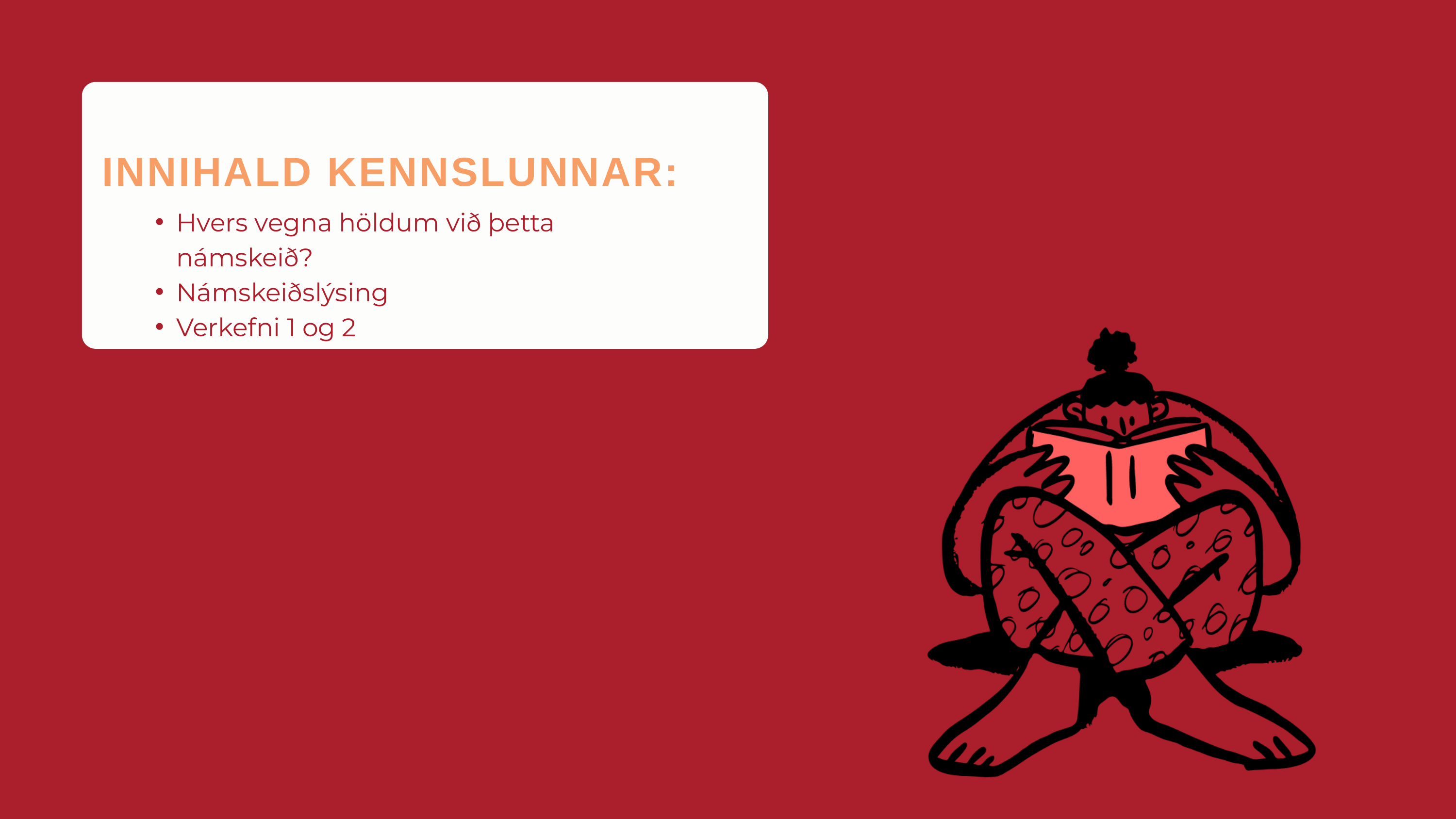

INNIHALD KENNSLUNNAR:
Hvers vegna höldum við þetta námskeið?
Námskeiðslýsing
Verkefni 1 og 2